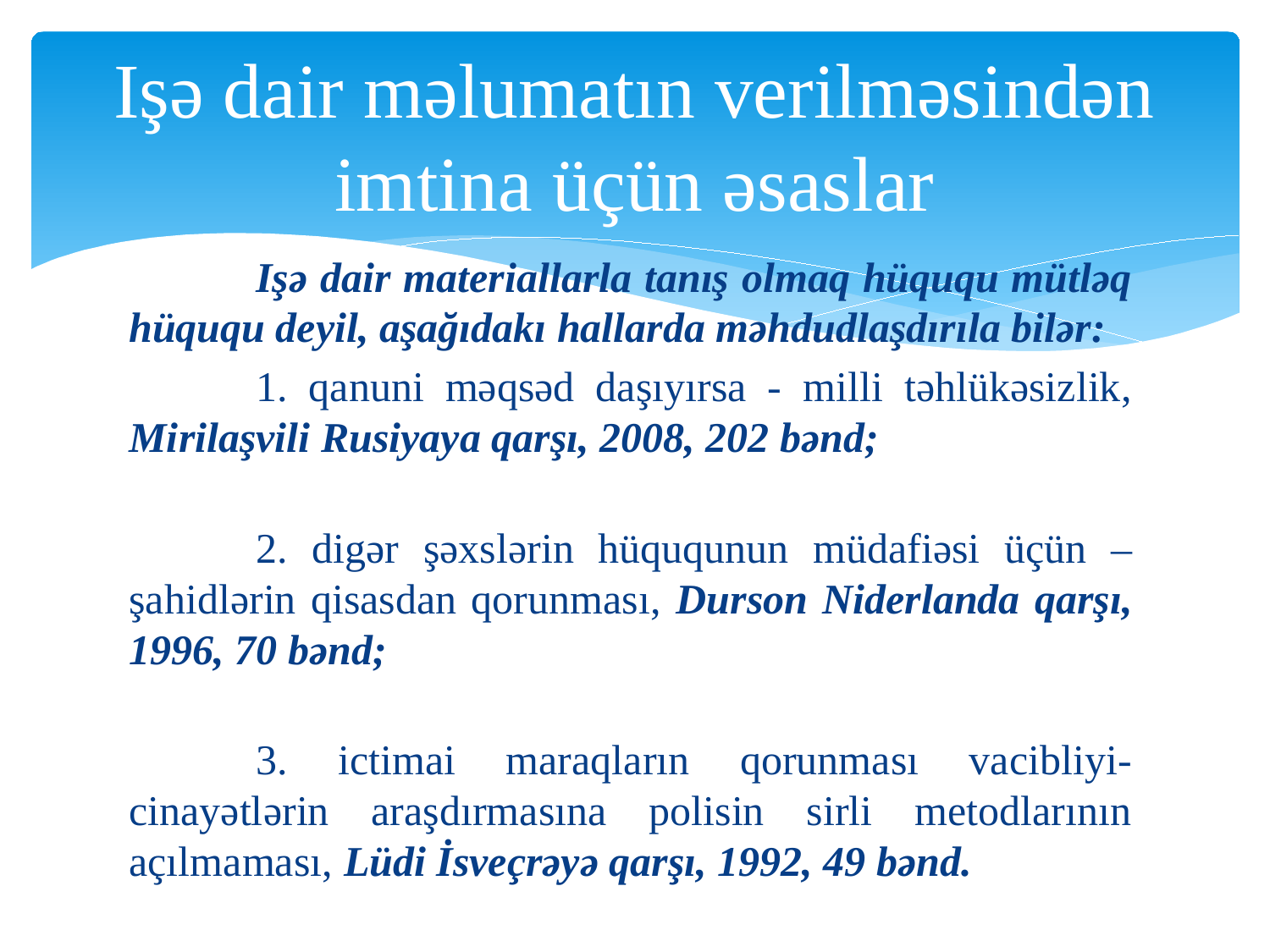

# Işə dair məlumatın verilməsindən imtina üçün əsaslar
	Işə dair materiallarla tanış olmaq hüququ mütləq hüququ deyil, aşağıdakı hallarda məhdudlaşdırıla bilər:
	1. qanuni məqsəd daşıyırsa - milli təhlükəsizlik, Mirilaşvili Rusiyaya qarşı, 2008, 202 bənd;
	2. digər şəxslərin hüququnun müdafiəsi üçün – şahidlərin qisasdan qorunması, Durson Niderlanda qarşı, 1996, 70 bənd;
	3. ictimai maraqların qorunması vacibliyi- cinayətlərin araşdırmasına polisin sirli metodlarının açılmaması, Lüdi İsveçrəyə qarşı, 1992, 49 bənd.